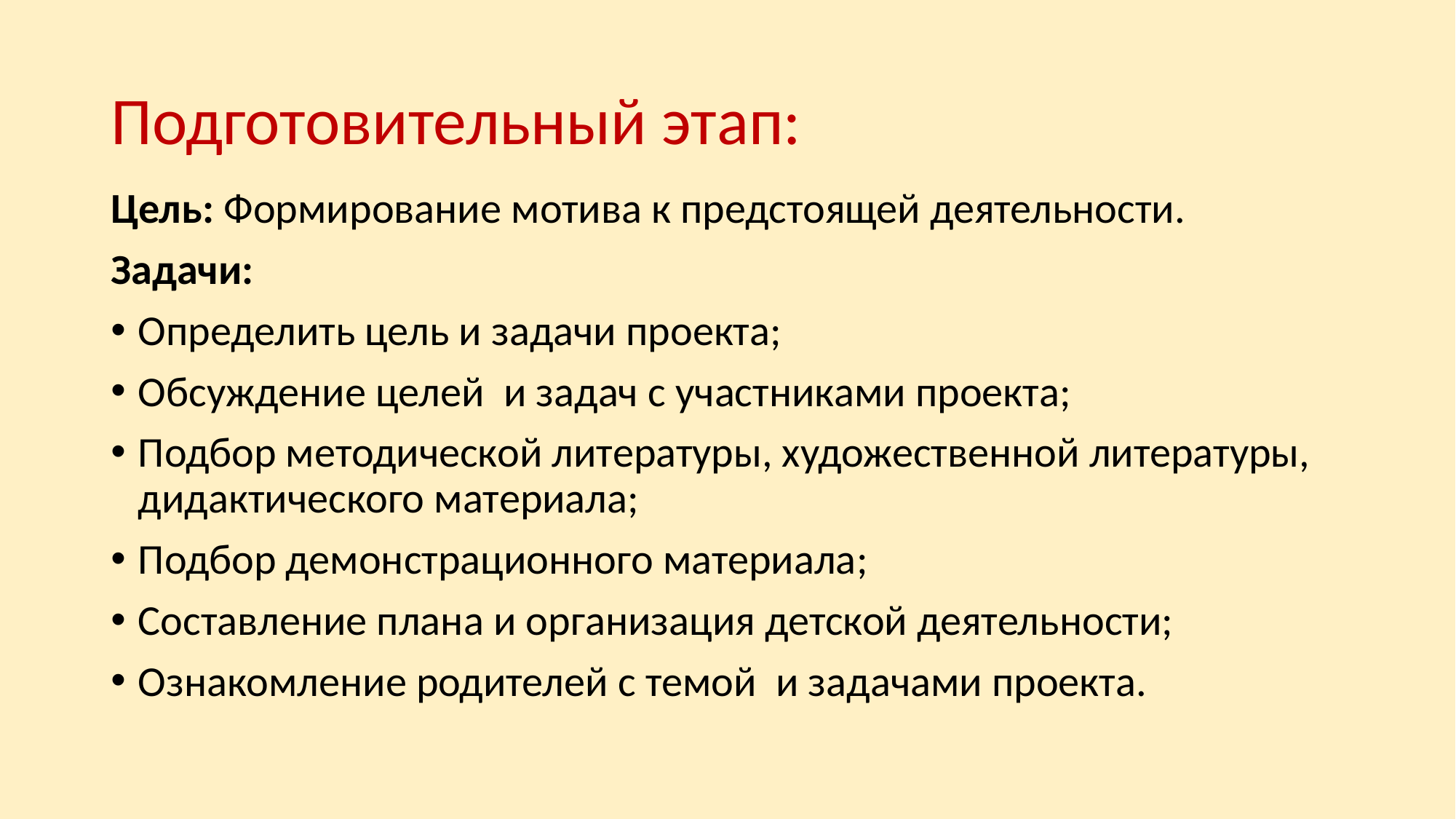

# Подготовительный этап:
Цель: Формирование мотива к предстоящей деятельности.
Задачи:
Определить цель и задачи проекта;
Обсуждение целей  и задач с участниками проекта;
Подбор методической литературы, художественной литературы, дидактического материала;
Подбор демонстрационного материала;
Составление плана и организация детской деятельности;
Ознакомление родителей с темой  и задачами проекта.